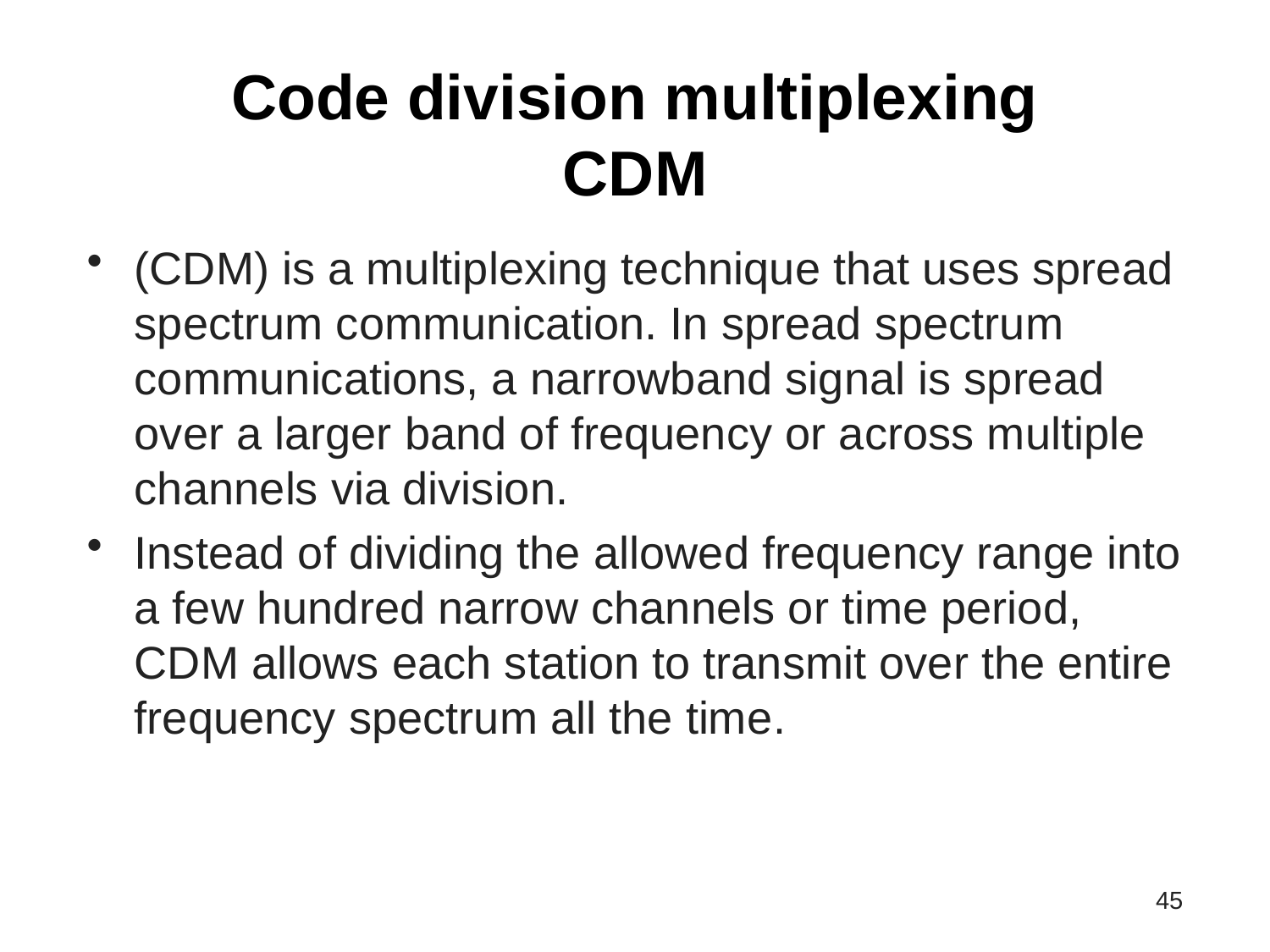

# Code division multiplexing CDM
(CDM) is a multiplexing technique that uses spread spectrum communication. In spread spectrum communications, a narrowband signal is spread over a larger band of frequency or across multiple channels via division.
Instead of dividing the allowed frequency range into a few hundred narrow channels or time period, CDM allows each station to transmit over the entire frequency spectrum all the time.
45